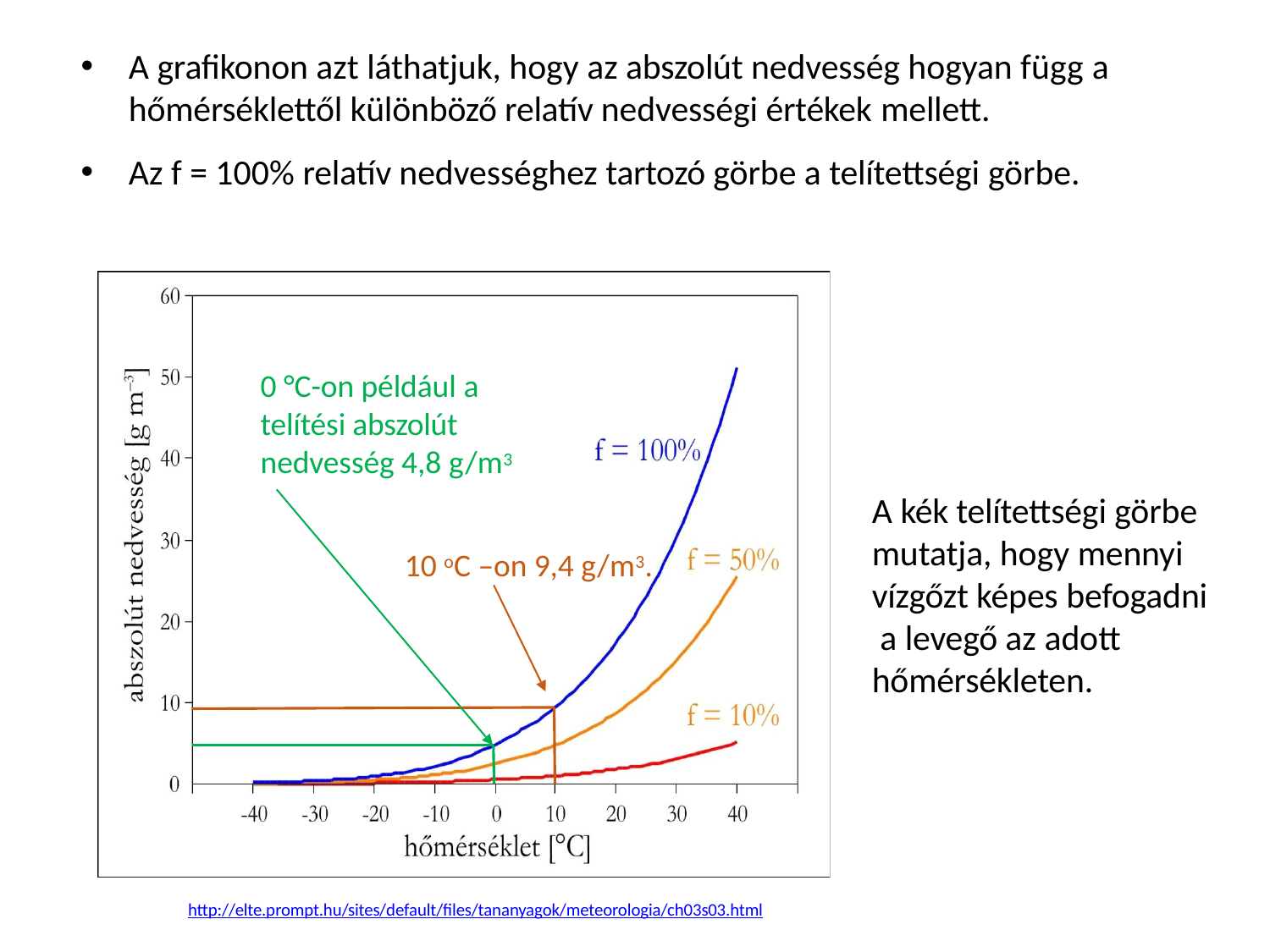

A grafikonon azt láthatjuk, hogy az abszolút nedvesség hogyan függ a
hőmérséklettől különböző relatív nedvességi értékek mellett.
Az f = 100% relatív nedvességhez tartozó görbe a telítettségi görbe.

0 °C-on például a
telítési abszolút  nedvesség 4,8 g/m3
A kék telítettségi görbe  mutatja, hogy mennyi  vízgőzt képes befogadni  a levegő az adott  hőmérsékleten.

10 oC –on 9,4 g/m3.

http://elte.prompt.hu/sites/default/files/tananyagok/meteorologia/ch03s03.html